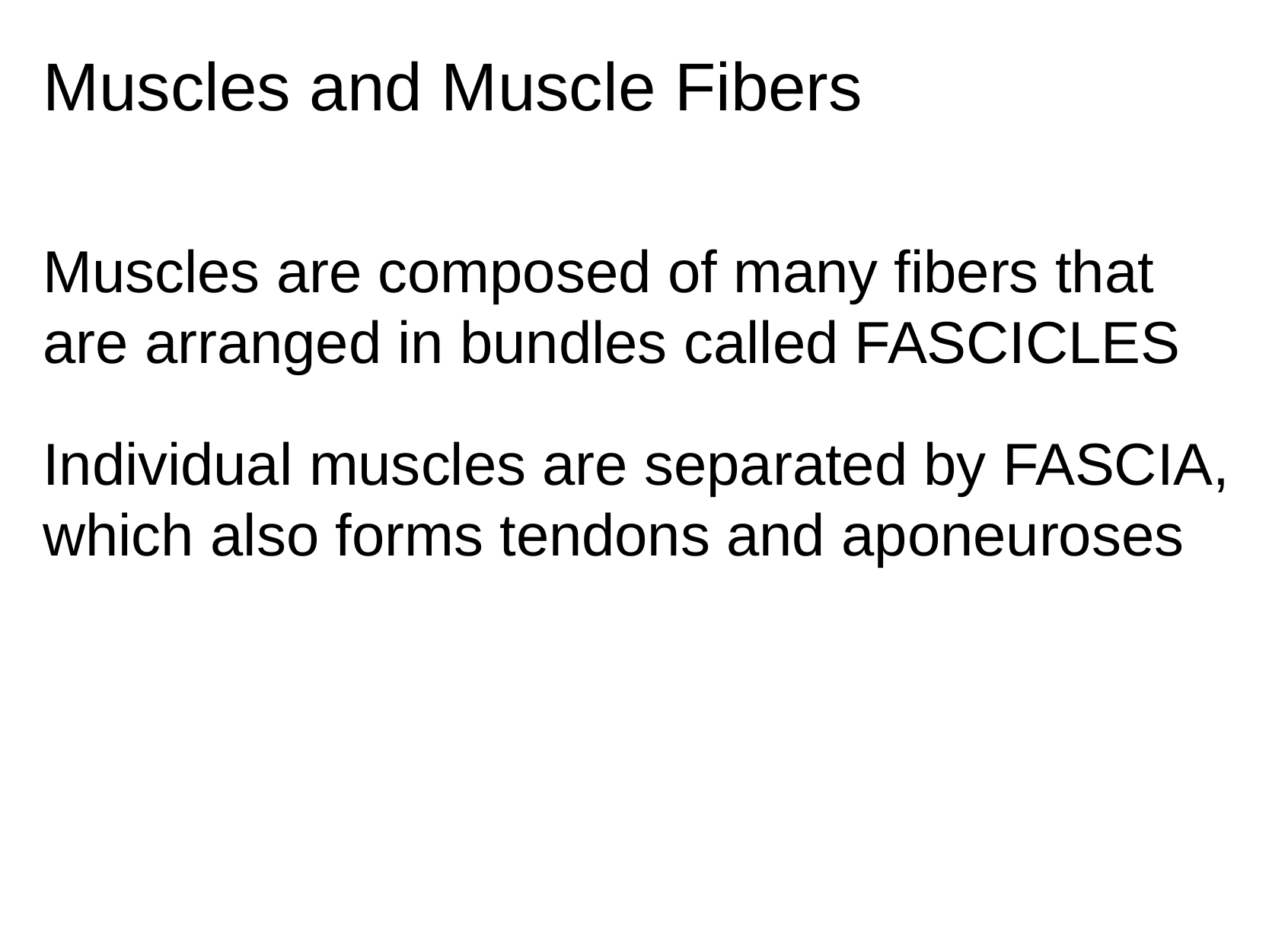

# Muscles and Muscle Fibers
Muscles are composed of many fibers that are arranged in bundles called FASCICLES

Individual muscles are separated by FASCIA, which also forms tendons and aponeuroses